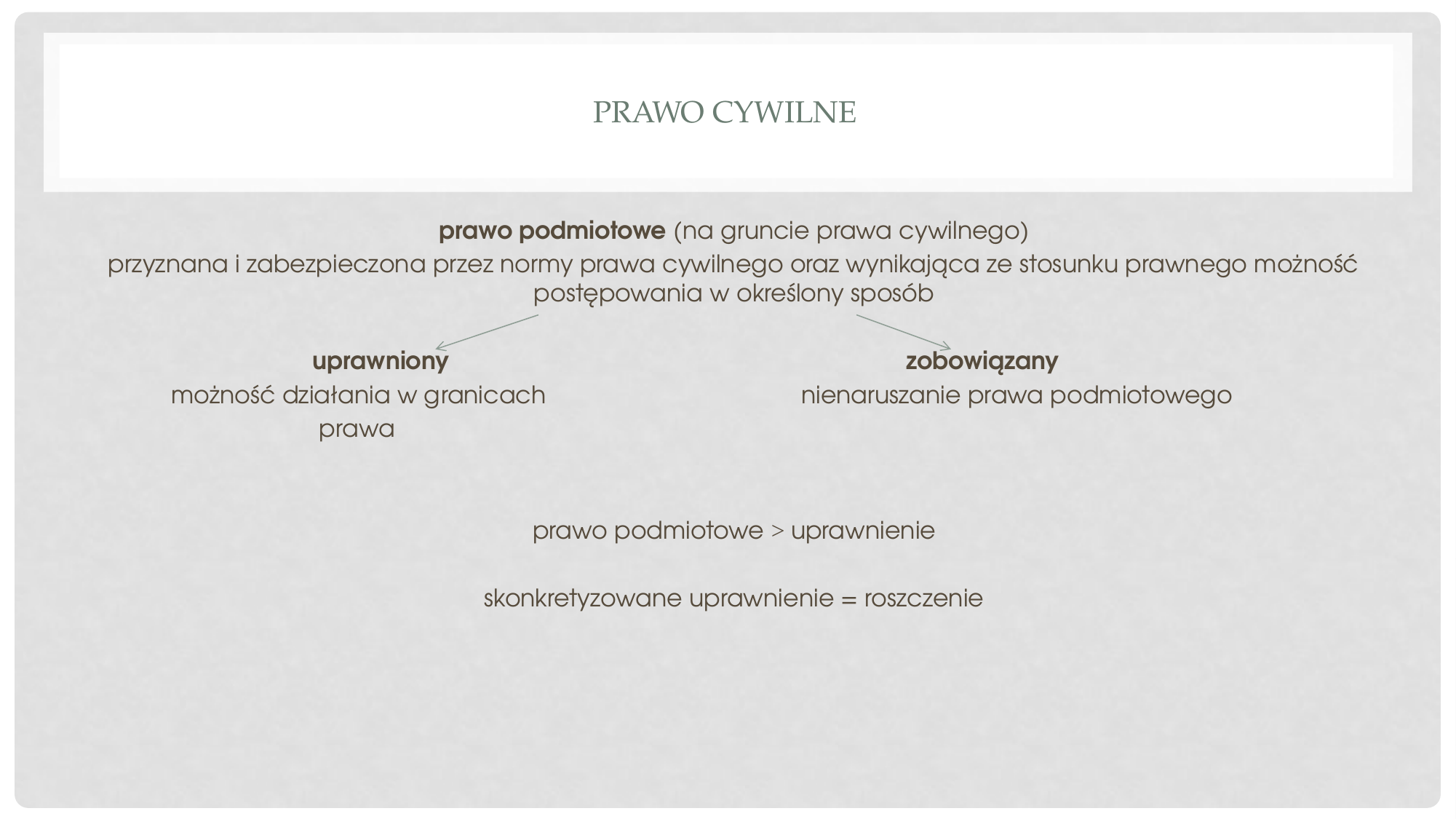

# Prawo cywilne
prawo podmiotowe (na gruncie prawa cywilnego)
przyznana i zabezpieczona przez normy prawa cywilnego oraz wynikająca ze stosunku prawnego możność postępowania w określony sposób

                                uprawniony                                                                    zobowiązany
           możność działania w granicach                                      nienaruszanie prawa podmiotowego
                                 prawa

prawo podmiotowe > uprawnienie

skonkretyzowane uprawnienie = roszczenie